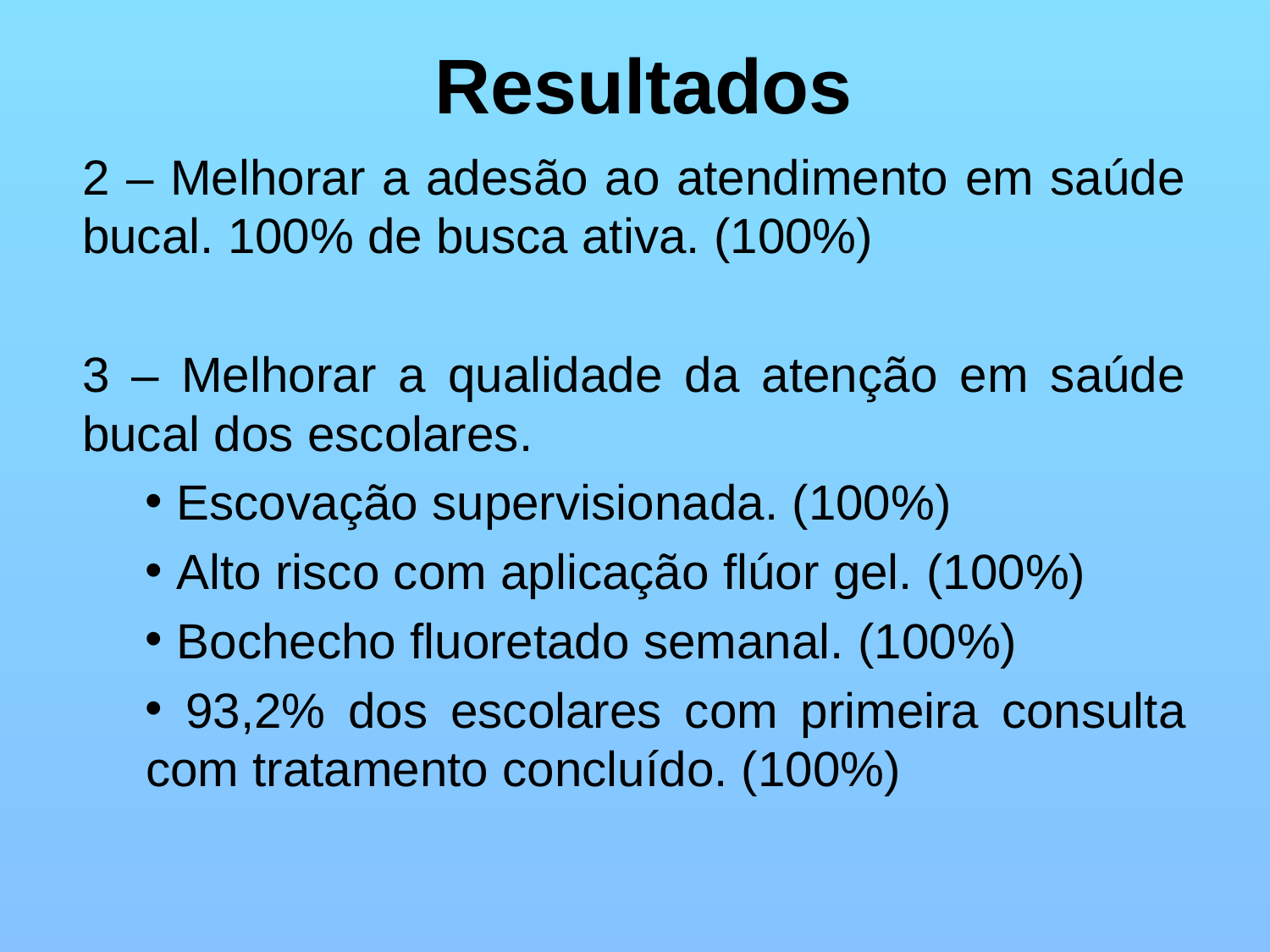

Resultados
2 – Melhorar a adesão ao atendimento em saúde bucal. 100% de busca ativa. (100%)

3 – Melhorar a qualidade da atenção em saúde bucal dos escolares.
 Escovação supervisionada. (100%)
 Alto risco com aplicação flúor gel. (100%)
 Bochecho fluoretado semanal. (100%)
 93,2% dos escolares com primeira consulta com tratamento concluído. (100%)